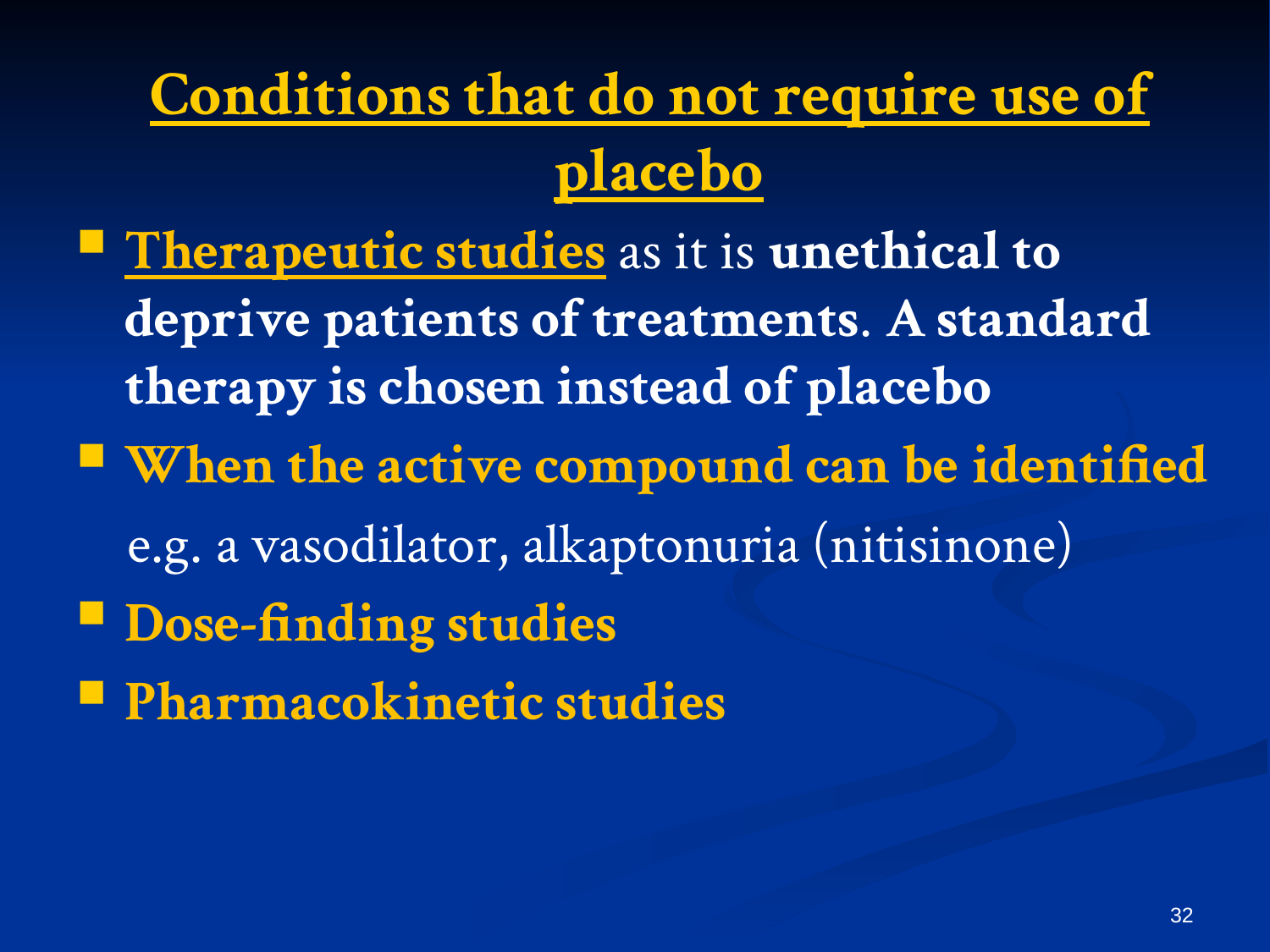

# Conditions that do not require use of placebo
Therapeutic studies as it is unethical to deprive patients of treatments. A standard therapy is chosen instead of placebo
When the active compound can be identified
    e.g. a vasodilator, alkaptonuria (nitisinone)
Dose-finding studies
Pharmacokinetic studies
32